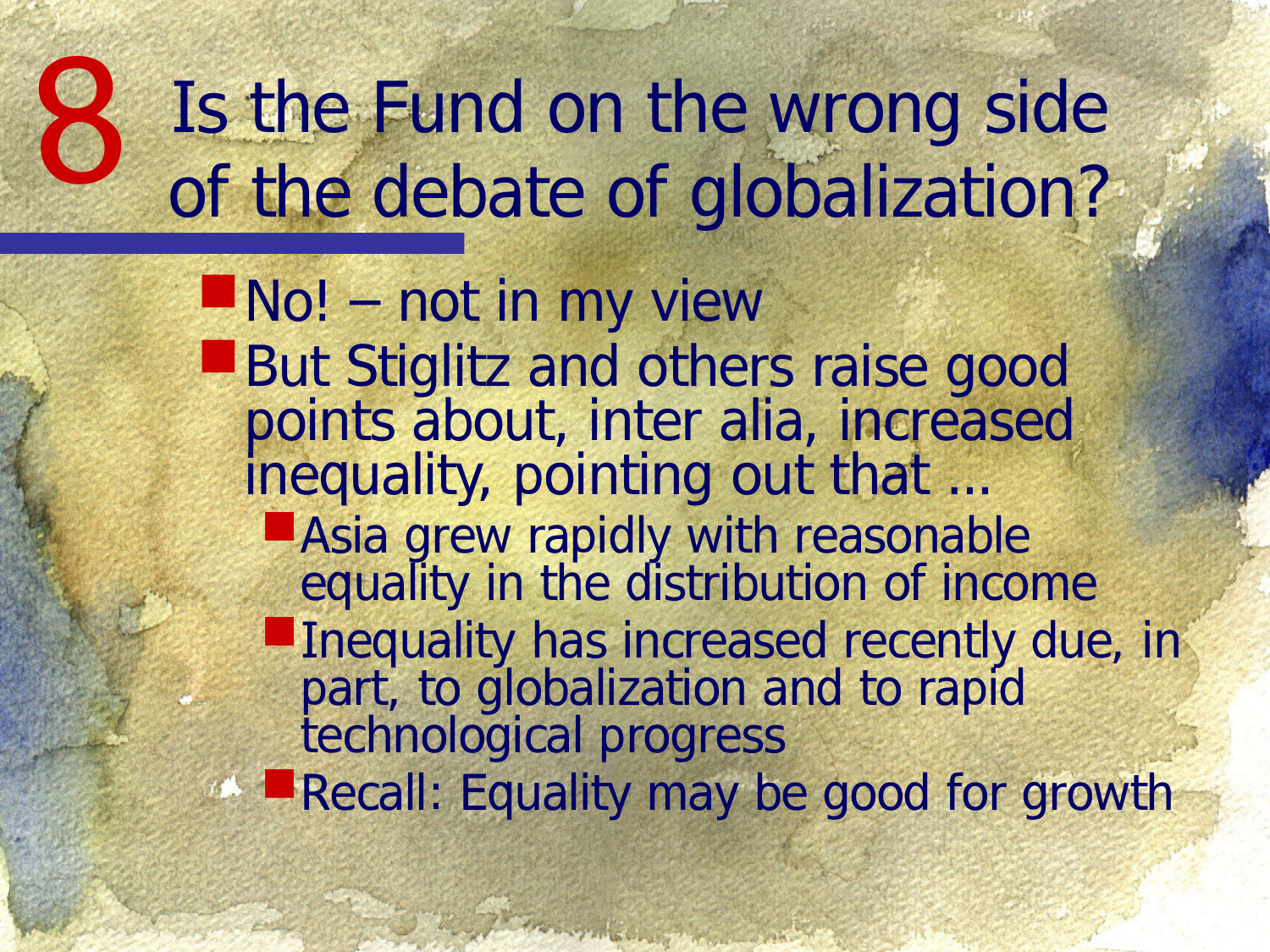

8
Is the Fund on the wrong side of the debate of globalization?
No! – not in my view
But Stiglitz and others raise good points about, inter alia, increased inequality, pointing out that …
Asia grew rapidly with reasonable equality in the distribution of income
Inequality has increased recently due, in part, to globalization and to rapid technological progress
Recall: Equality may be good for growth